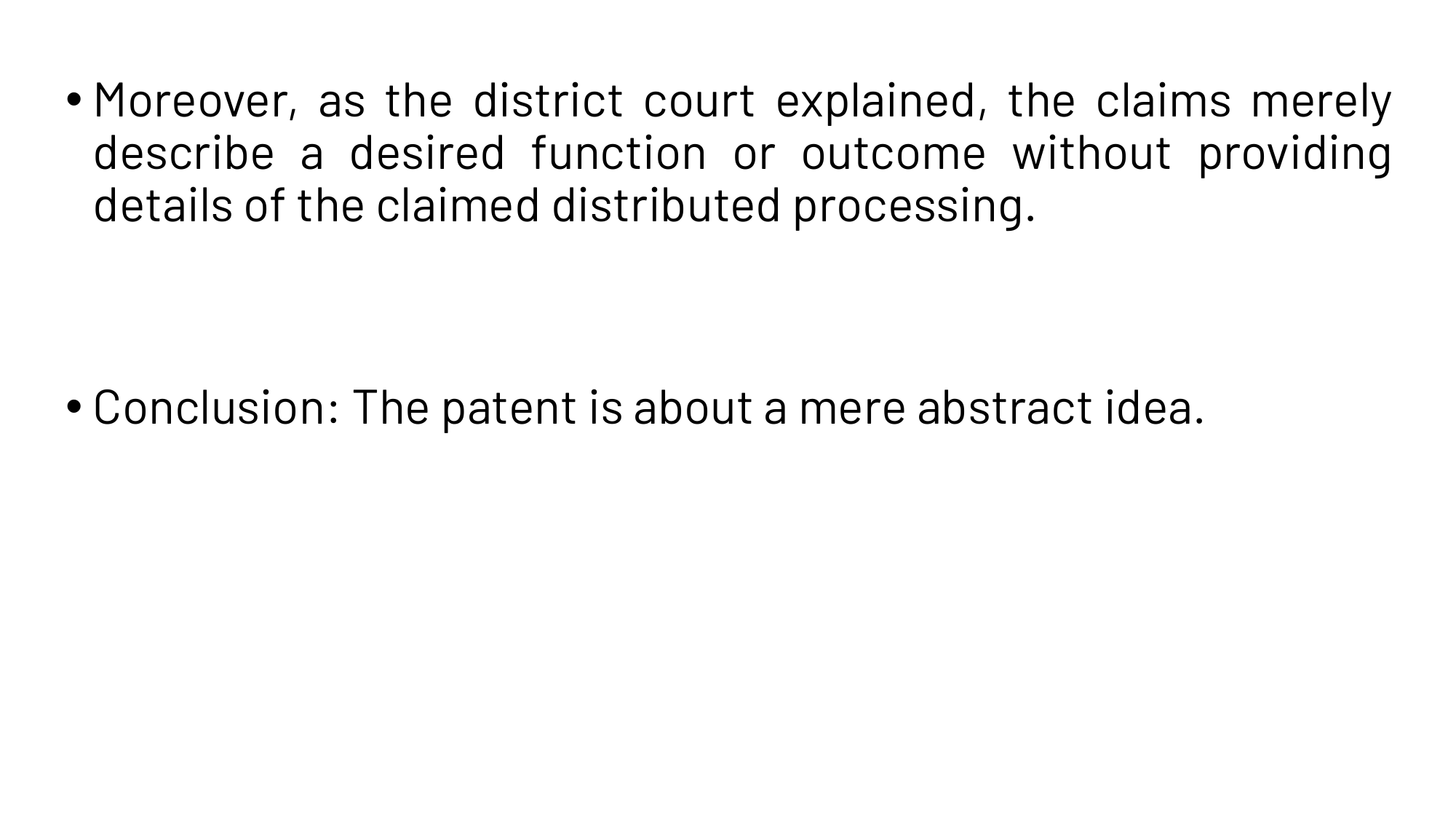

Moreover, as the district court explained, the claims merely describe a desired function or outcome without providing details of the claimed distributed processing.

Conclusion: The patent is about a mere abstract idea.